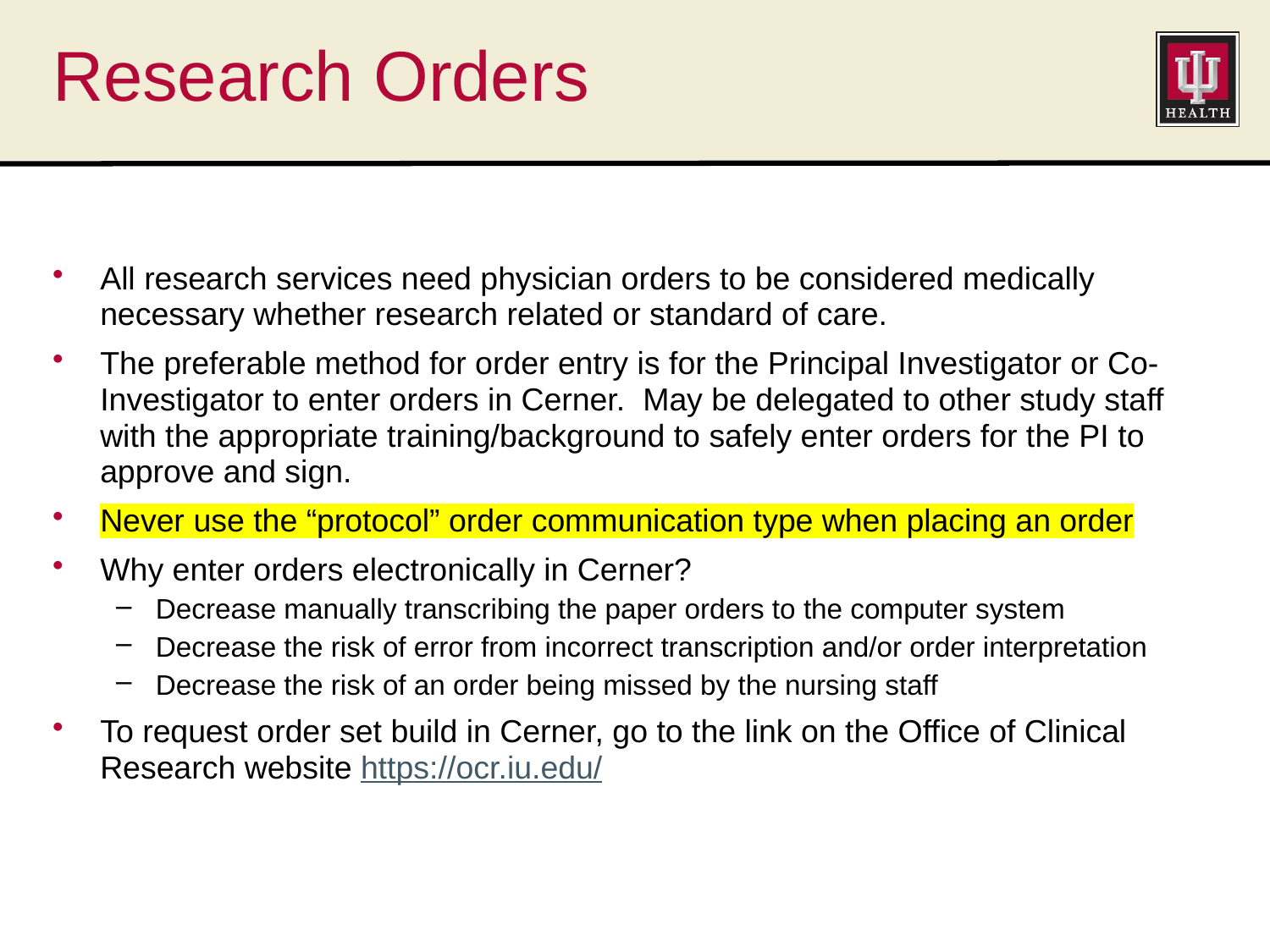

# Research Orders
All research services need physician orders to be considered medically necessary whether research related or standard of care.
The preferable method for order entry is for the Principal Investigator or Co-Investigator to enter orders in Cerner.  May be delegated to other study staff with the appropriate training/background to safely enter orders for the PI to approve and sign.
Never use the “protocol” order communication type when placing an order
Why enter orders electronically in Cerner?
Decrease manually transcribing the paper orders to the computer system
Decrease the risk of error from incorrect transcription and/or order interpretation
Decrease the risk of an order being missed by the nursing staff
To request order set build in Cerner, go to the link on the Office of Clinical Research website https://ocr.iu.edu/